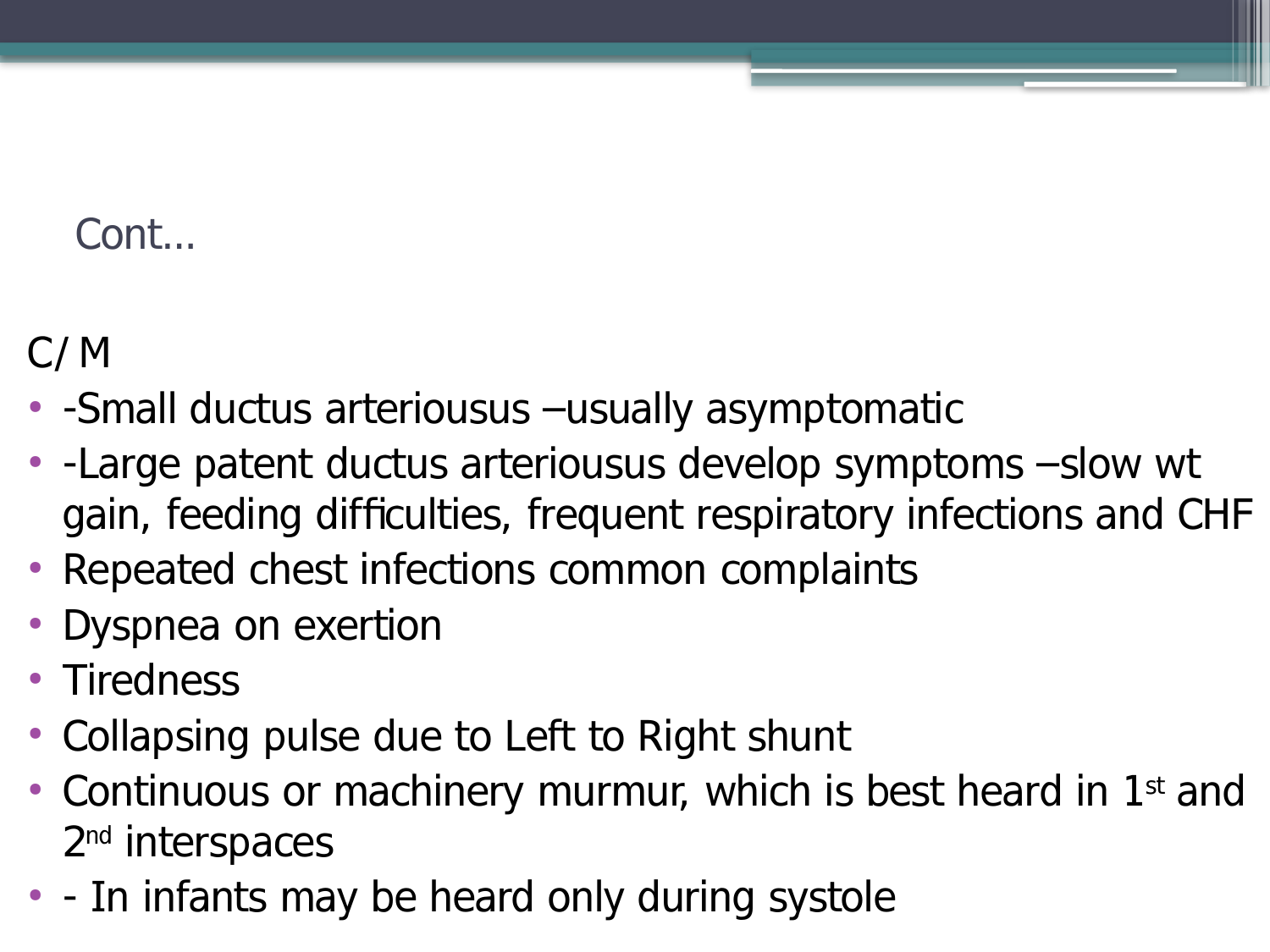

# Cont…

C/M
-Small ductus arteriousus –usually asymptomatic
-Large patent ductus arteriousus develop symptoms –slow wt gain, feeding difficulties, frequent respiratory infections and CHF
Repeated chest infections common complaints
Dyspnea on exertion
Tiredness
Collapsing pulse due to Left to Right shunt
Continuous or machinery murmur, which is best heard in 1st and 2nd interspaces
- In infants may be heard only during systole